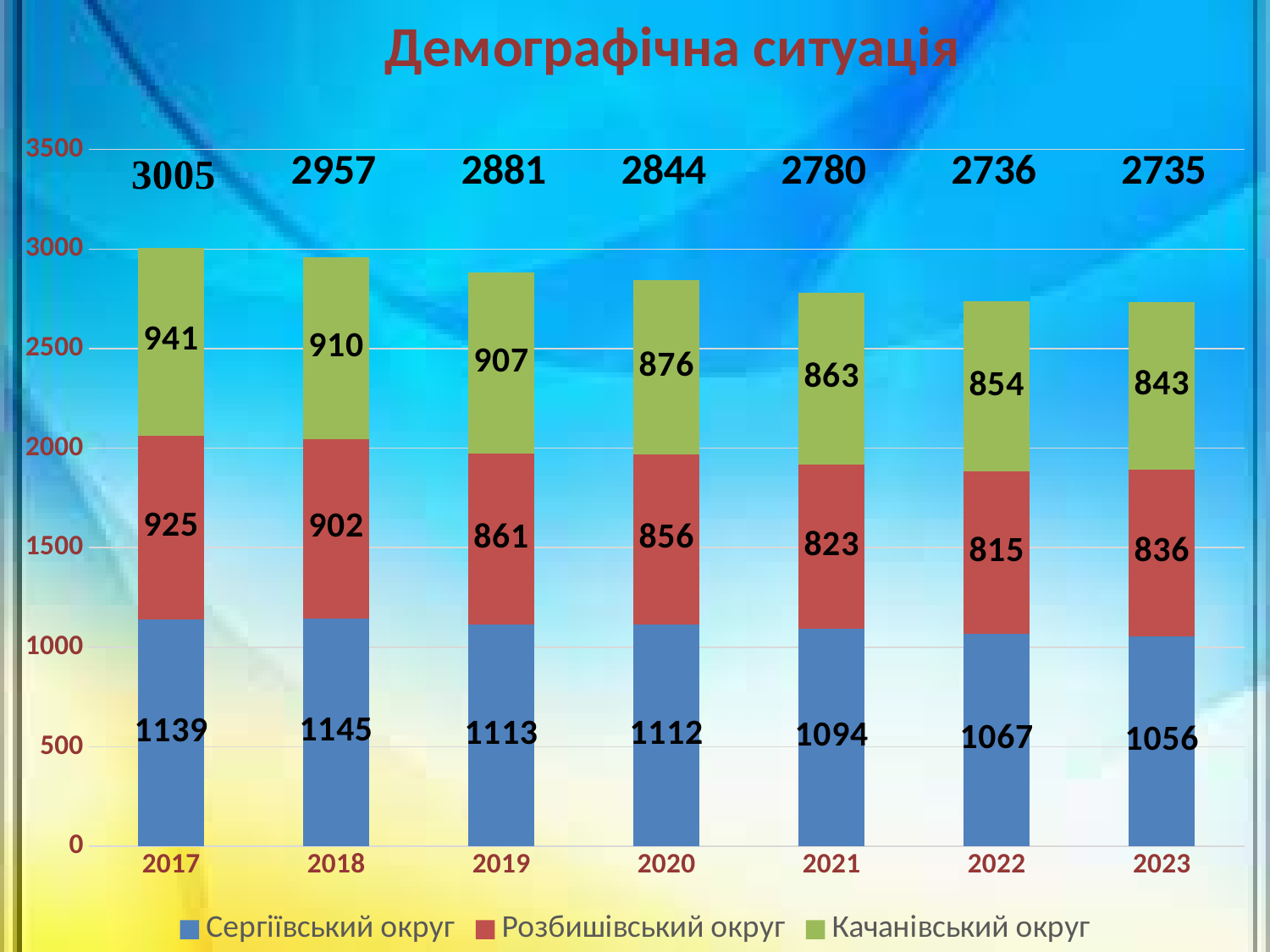

### Chart: Демографічна ситуація

| Category | Сергіївський округ | Розбишівський округ | Качанівський округ |
|---|---|---|---|
| 2017 | 1139.0 | 925.0 | 941.0 |
| 2018 | 1145.0 | 902.0 | 910.0 |
| 2019 | 1113.0 | 861.0 | 907.0 |
| 2020 | 1112.0 | 856.0 | 876.0 |
| 2021 | 1094.0 | 823.0 | 863.0 |
| 2022 | 1067.0 | 815.0 | 854.0 |
| 2023 | 1056.0 | 836.0 | 843.0 |